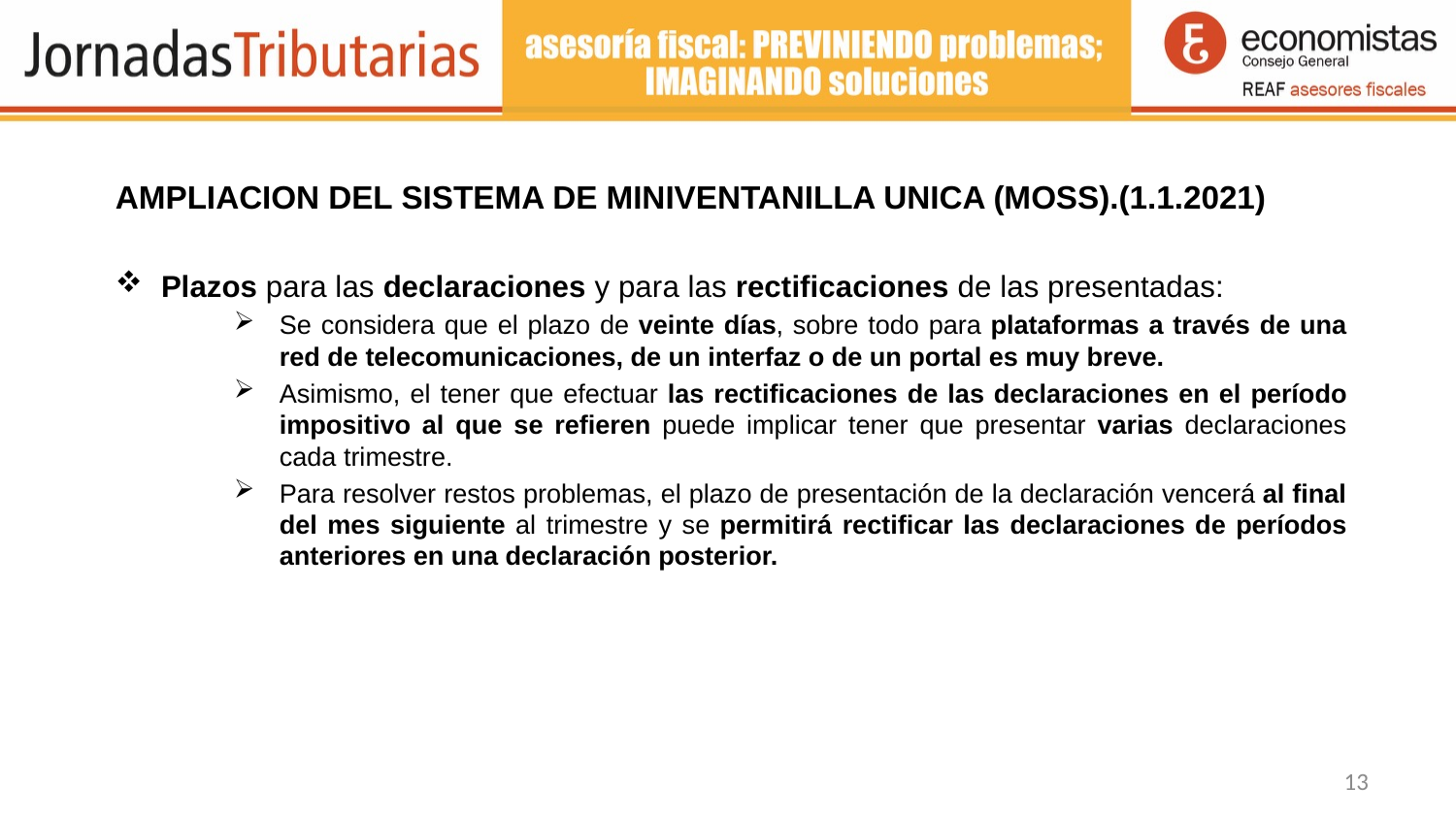

AMPLIACION DEL SISTEMA DE MINIVENTANILLA UNICA (MOSS).(1.1.2021)

Plazos para las declaraciones y para las rectificaciones de las presentadas:
Se considera que el plazo de veinte días, sobre todo para plataformas a través de una red de telecomunicaciones, de un interfaz o de un portal es muy breve.
Asimismo, el tener que efectuar las rectificaciones de las declaraciones en el período impositivo al que se refieren puede implicar tener que presentar varias declaraciones cada trimestre.
Para resolver restos problemas, el plazo de presentación de la declaración vencerá al final del mes siguiente al trimestre y se permitirá rectificar las declaraciones de períodos anteriores en una declaración posterior.

13